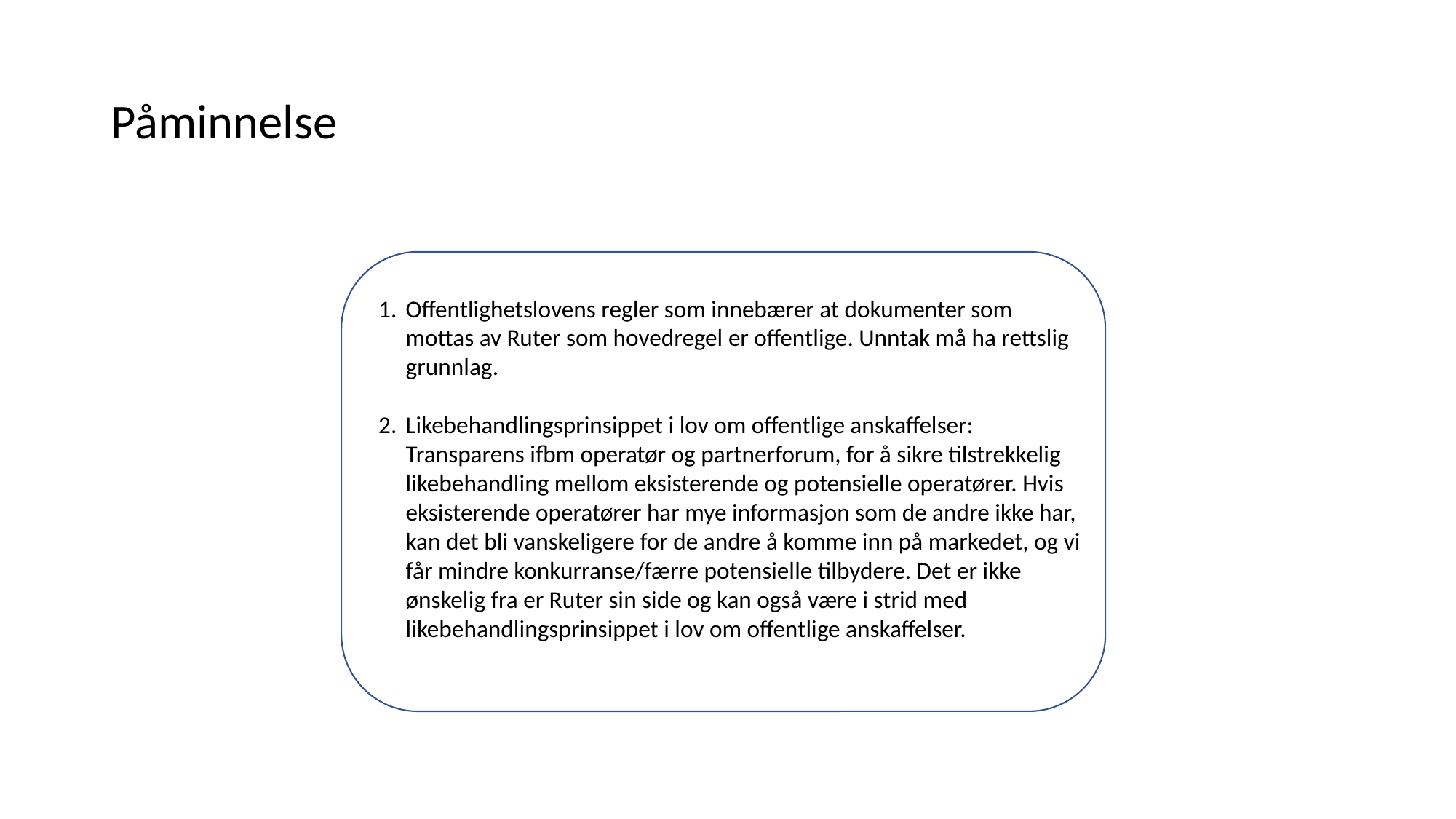

# Påminnelse

Offentlighetslovens regler som innebærer at dokumenter som mottas av Ruter som hovedregel er offentlige. Unntak må ha rettslig grunnlag.

Likebehandlingsprinsippet i lov om offentlige anskaffelser: Transparens ifbm operatør og partnerforum, for å sikre tilstrekkelig likebehandling mellom eksisterende og potensielle operatører. Hvis eksisterende operatører har mye informasjon som de andre ikke har, kan det bli vanskeligere for de andre å komme inn på markedet, og vi får mindre konkurranse/færre potensielle tilbydere. Det er ikke ønskelig fra er Ruter sin side og kan også være i strid med likebehandlingsprinsippet i lov om offentlige anskaffelser.